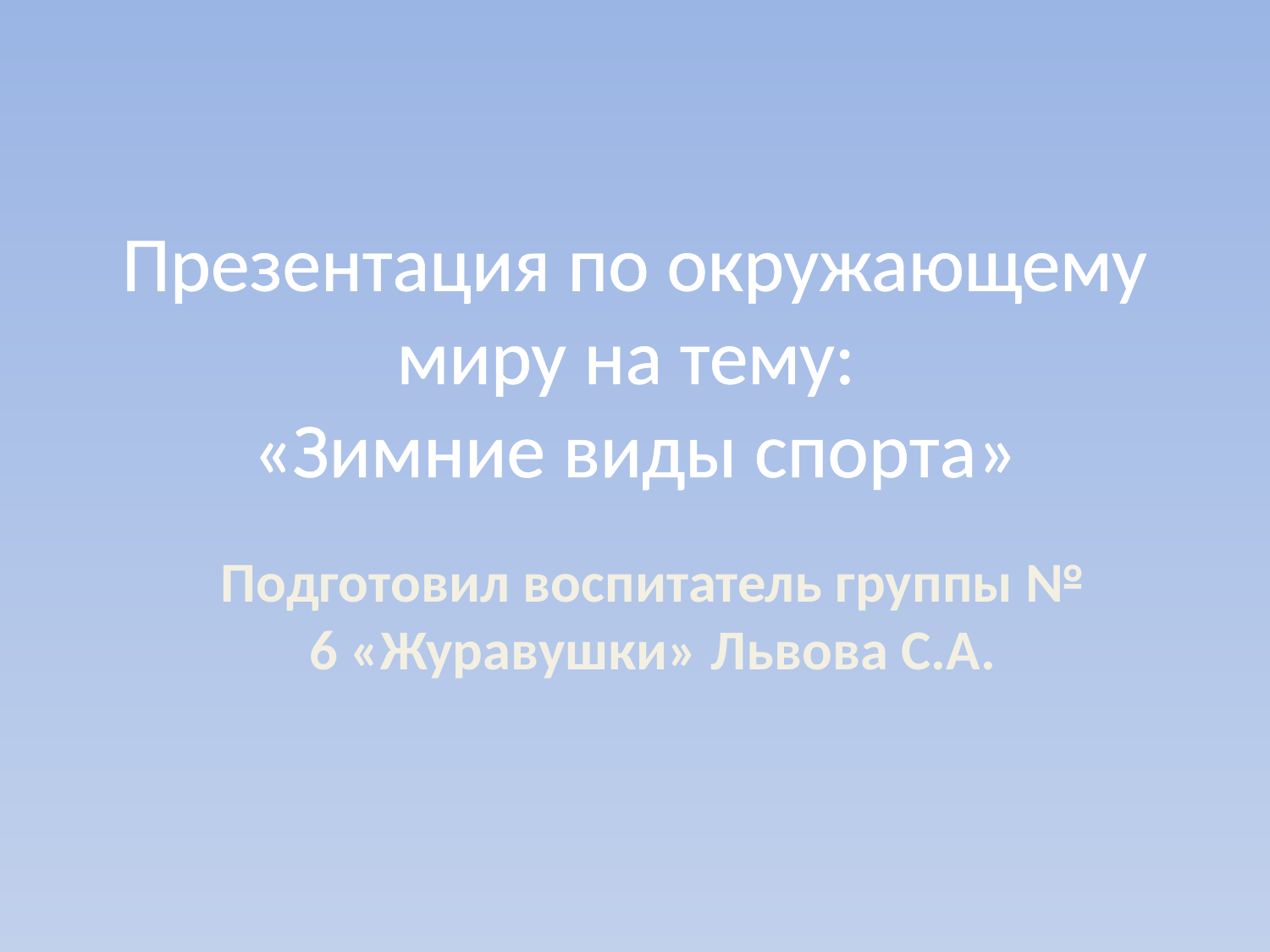

# Презентация по окружающему миру на тему: «Зимние виды спорта»
Подготовил воспитатель группы № 6 «Журавушки» Львова С.А.